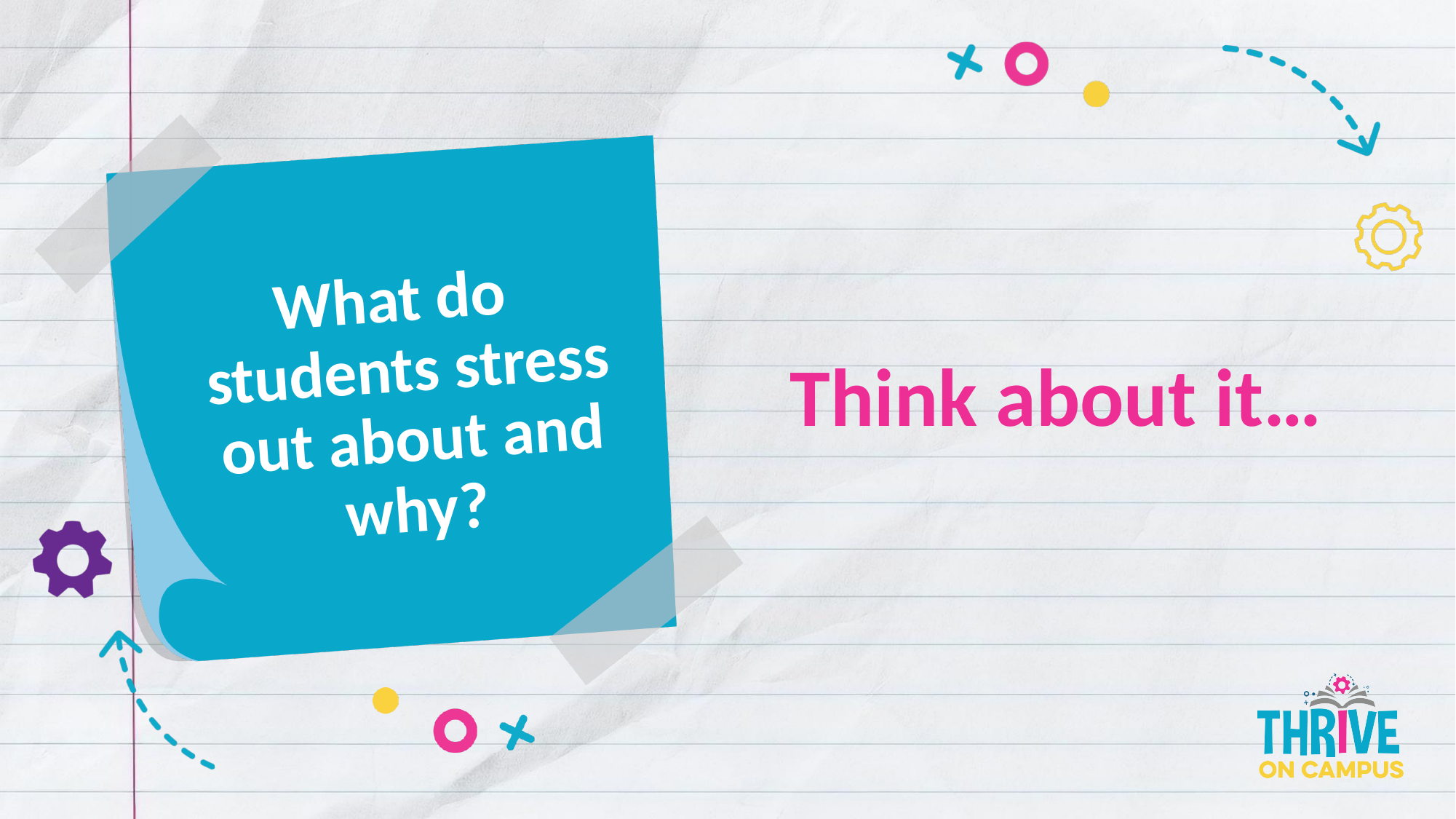

# Think about it…
What do students stress out about and why?